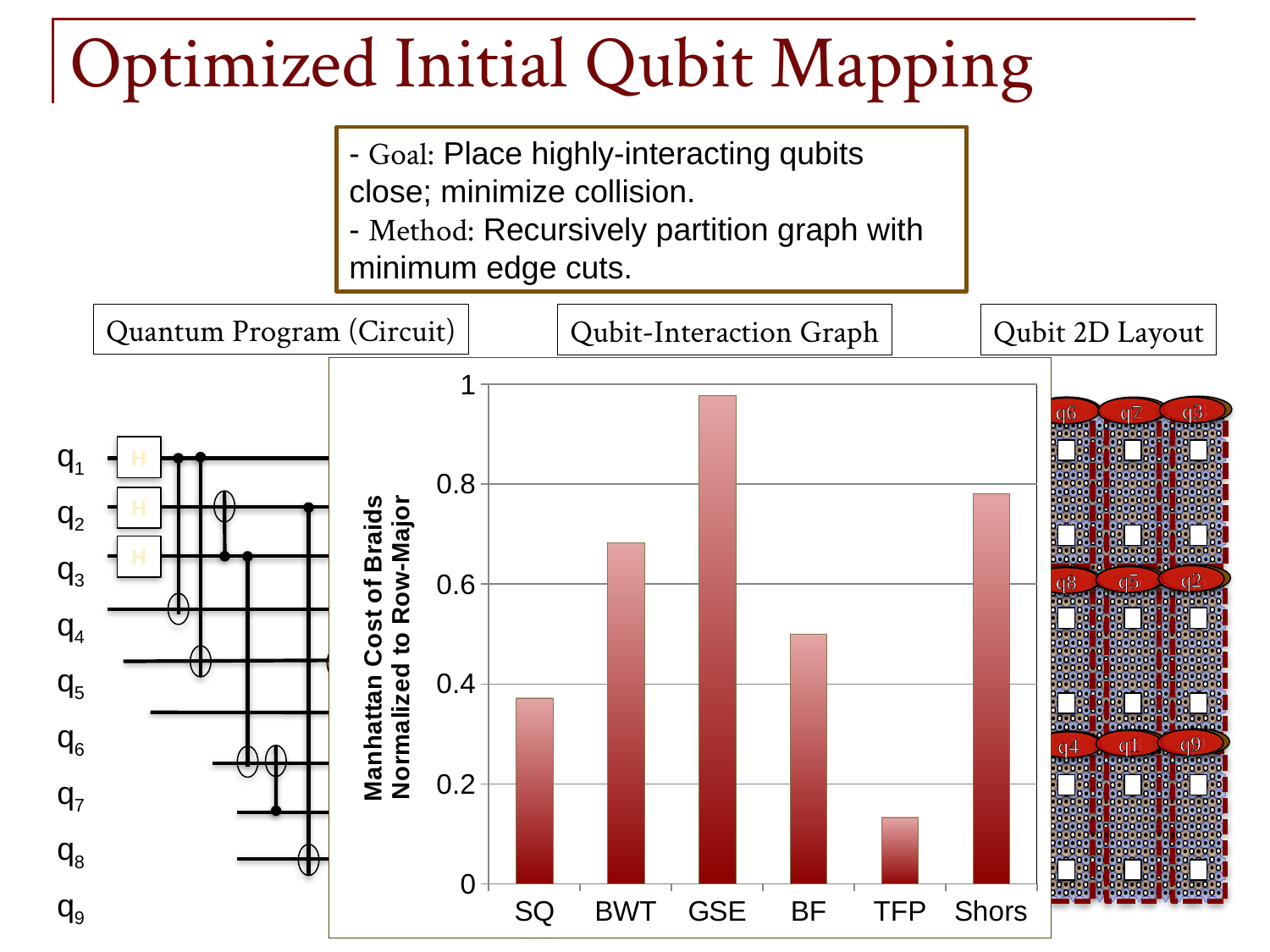

# Optimized Initial Qubit Mapping
- Goal: Place highly-interacting qubits close; minimize collision.
- Method: Recursively partition graph with minimum edge cuts.
Quantum Program (Circuit)
Qubit-Interaction Graph
Qubit 2D Layout

### Chart

| Category |  |
|---|---|
| SQ | 0.372104484967964 |
| BWT | 0.683360525149945 |
| GSE | 0.977845404747413 |
| BF | 0.500034081279245 |
| TFP | 0.132789149668369 |
| Shors | 0.781013690158266 |
q1
q3
q1
q2
q6
q5
q4
q9
q8
q7
q3
q6
q7
q2
q5
q8
q9
q1
q4
q3
q1
q2
q3
q4
q5
q6
q7
q8
q9

2
1
H
1

q4
1
q7
H

1
q5
q2
H
1
q8

2
1
1
q9
q6

q3
q1

2
1

q4
q7
1

1
1
1
q2
q6
q5
q8
2
1
q9